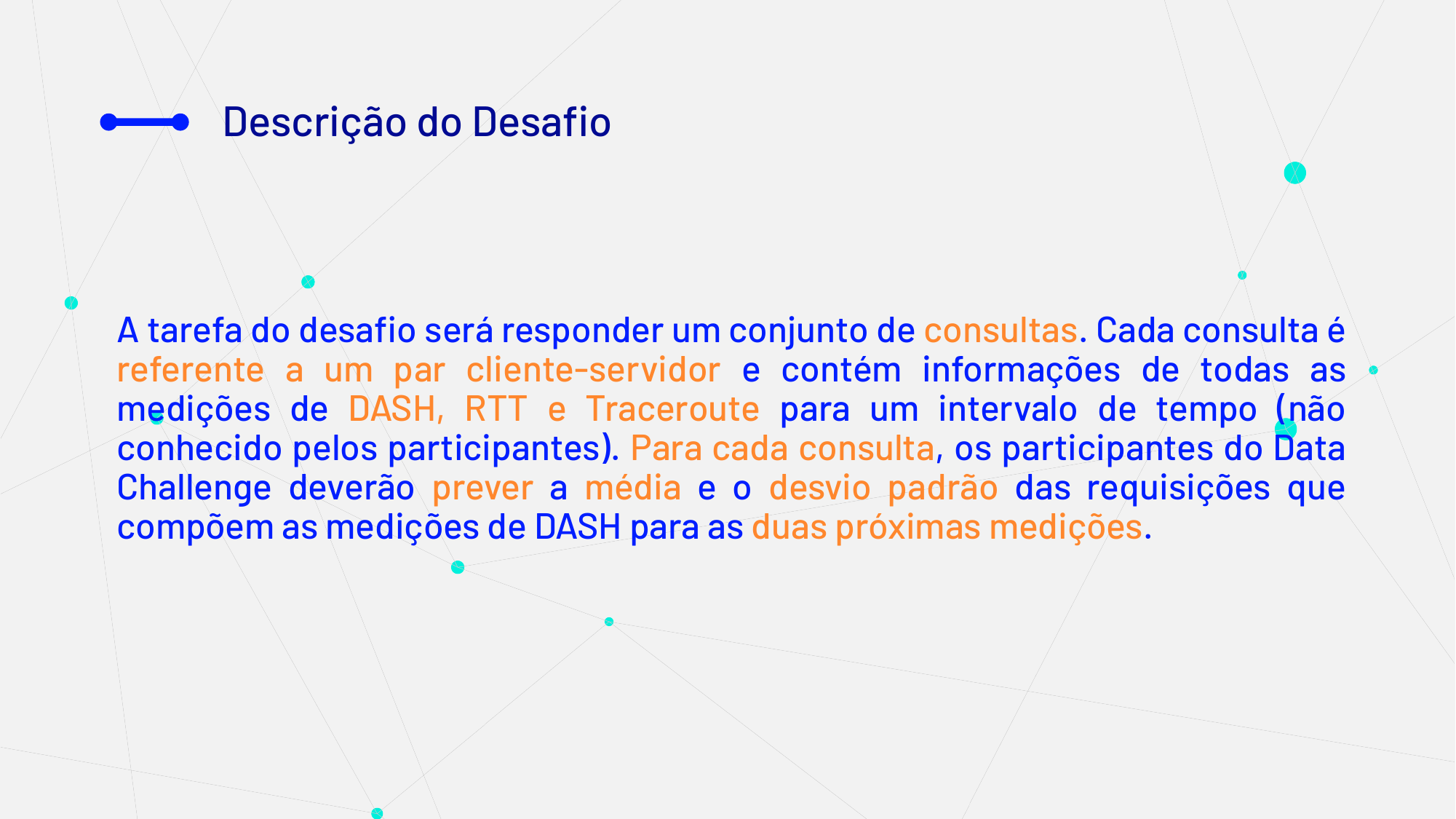

# Descrição do Desafio
A tarefa do desafio será responder um conjunto de consultas. Cada consulta é referente a um par cliente-servidor e contém informações de todas as medições de DASH, RTT e Traceroute para um intervalo de tempo (não conhecido pelos participantes). Para cada consulta, os participantes do Data Challenge deverão prever a média e o desvio padrão das requisições que compõem as medições de DASH para as duas próximas medições.